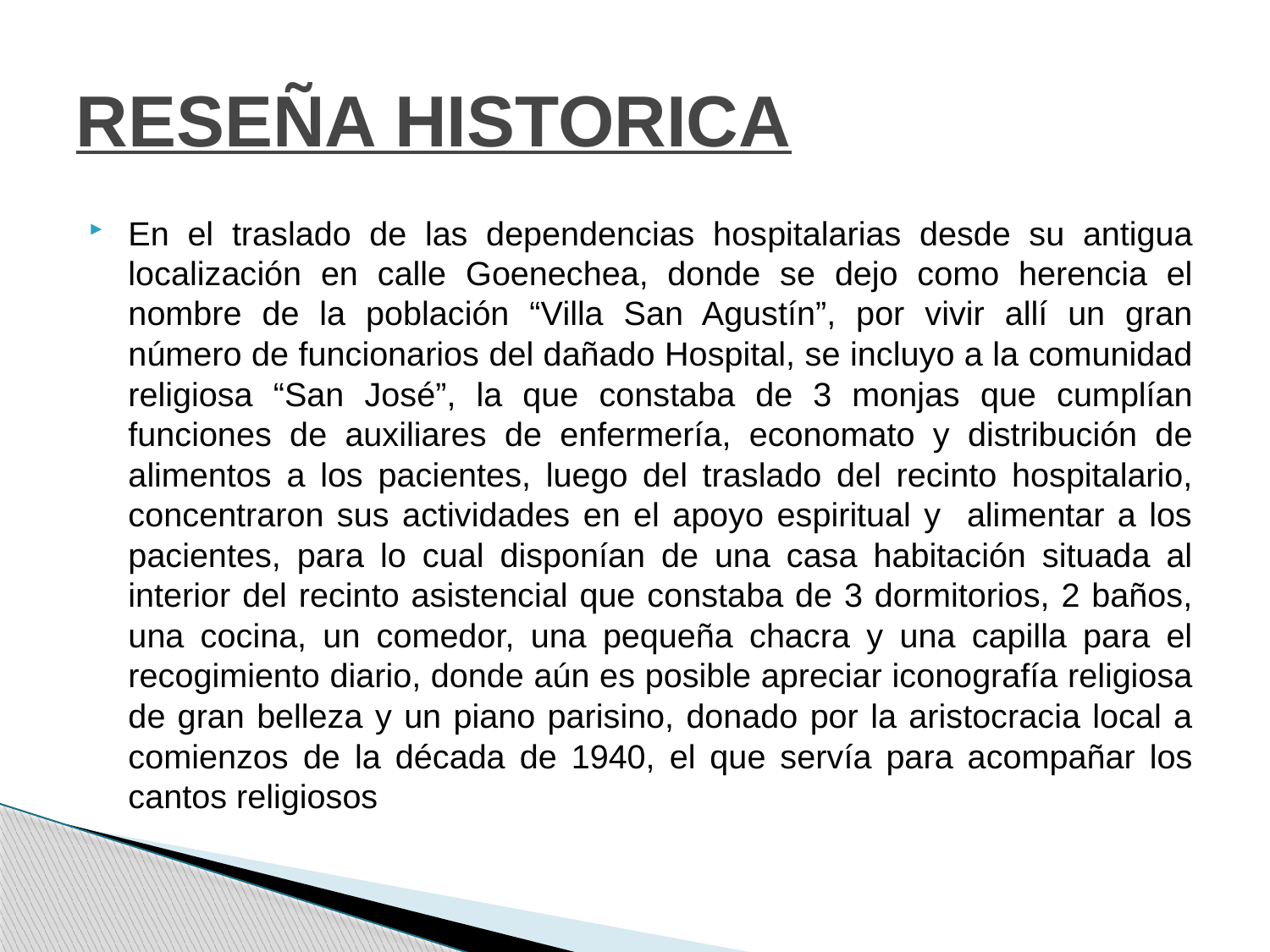

# RESEÑA HISTORICA
En el traslado de las dependencias hospitalarias desde su antigua localización en calle Goenechea, donde se dejo como herencia el nombre de la población “Villa San Agustín”, por vivir allí un gran número de funcionarios del dañado Hospital, se incluyo a la comunidad religiosa “San José”, la que constaba de 3 monjas que cumplían funciones de auxiliares de enfermería, economato y distribución de alimentos a los pacientes, luego del traslado del recinto hospitalario, concentraron sus actividades en el apoyo espiritual y  alimentar a los pacientes, para lo cual disponían de una casa habitación situada al interior del recinto asistencial que constaba de 3 dormitorios, 2 baños, una cocina, un comedor, una pequeña chacra y una capilla para el recogimiento diario, donde aún es posible apreciar iconografía religiosa de gran belleza y un piano parisino, donado por la aristocracia local a comienzos de la década de 1940, el que servía para acompañar los cantos religiosos